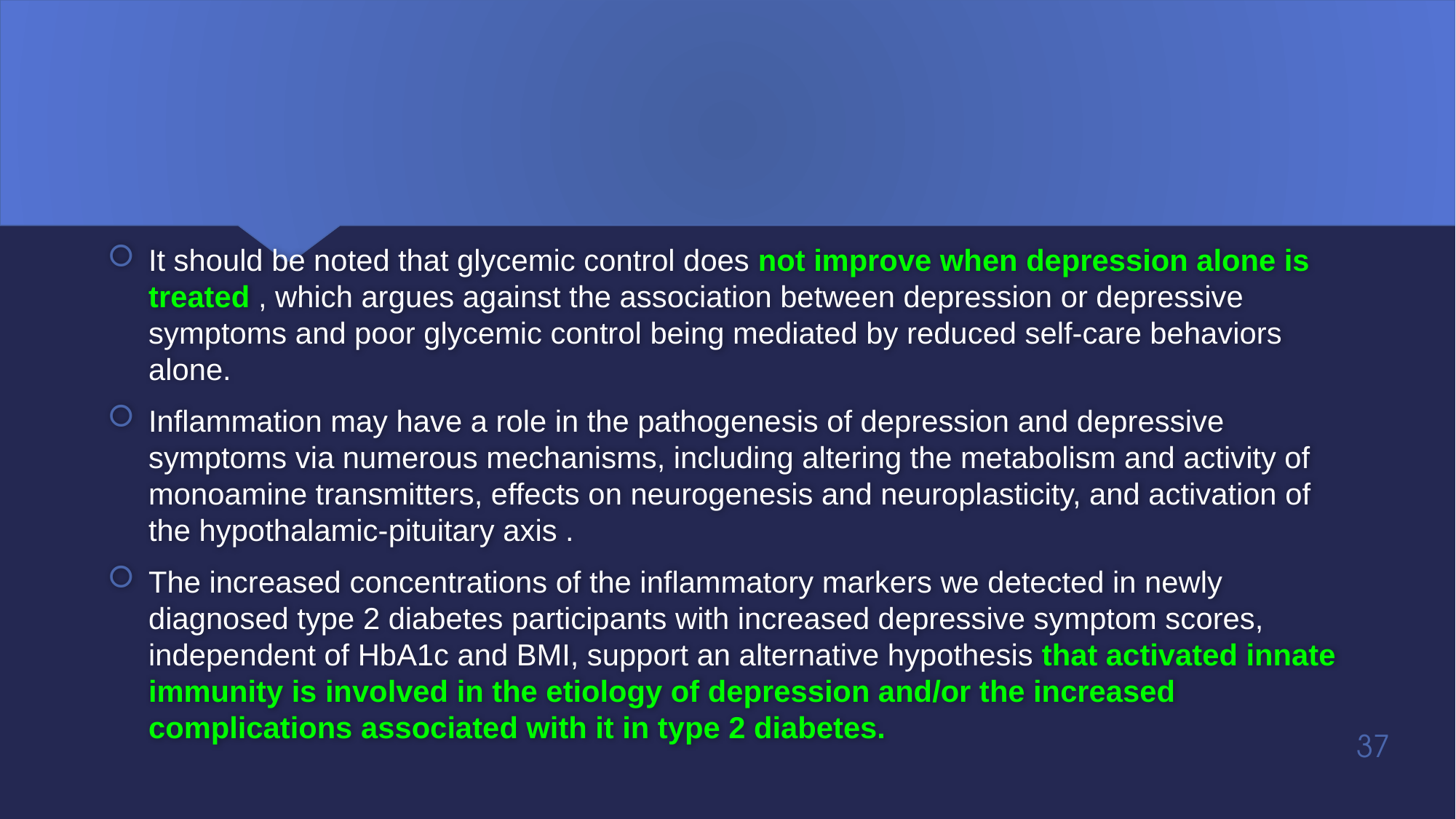

#
It should be noted that glycemic control does not improve when depression alone is treated , which argues against the association between depression or depressive symptoms and poor glycemic control being mediated by reduced self-care behaviors alone.
Inflammation may have a role in the pathogenesis of depression and depressive symptoms via numerous mechanisms, including altering the metabolism and activity of monoamine transmitters, effects on neurogenesis and neuroplasticity, and activation of the hypothalamic-pituitary axis .
The increased concentrations of the inflammatory markers we detected in newly diagnosed type 2 diabetes participants with increased depressive symptom scores, independent of HbA1c and BMI, support an alternative hypothesis that activated innate immunity is involved in the etiology of depression and/or the increased complications associated with it in type 2 diabetes.

37